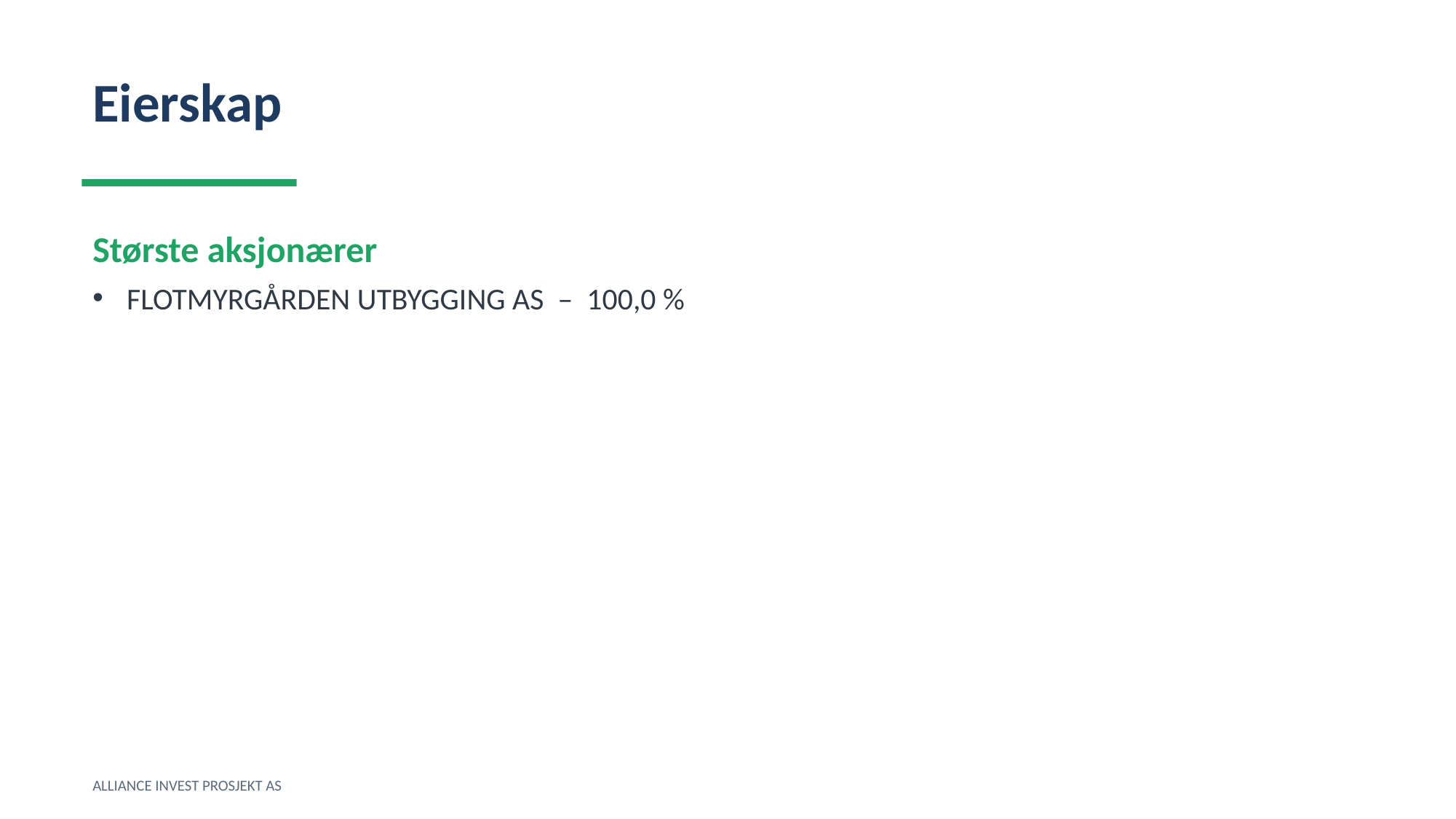

Eierskap

Største aksjonærer
FLOTMYRGÅRDEN UTBYGGING AS  –  100,0 %
ALLIANCE INVEST PROSJEKT AS